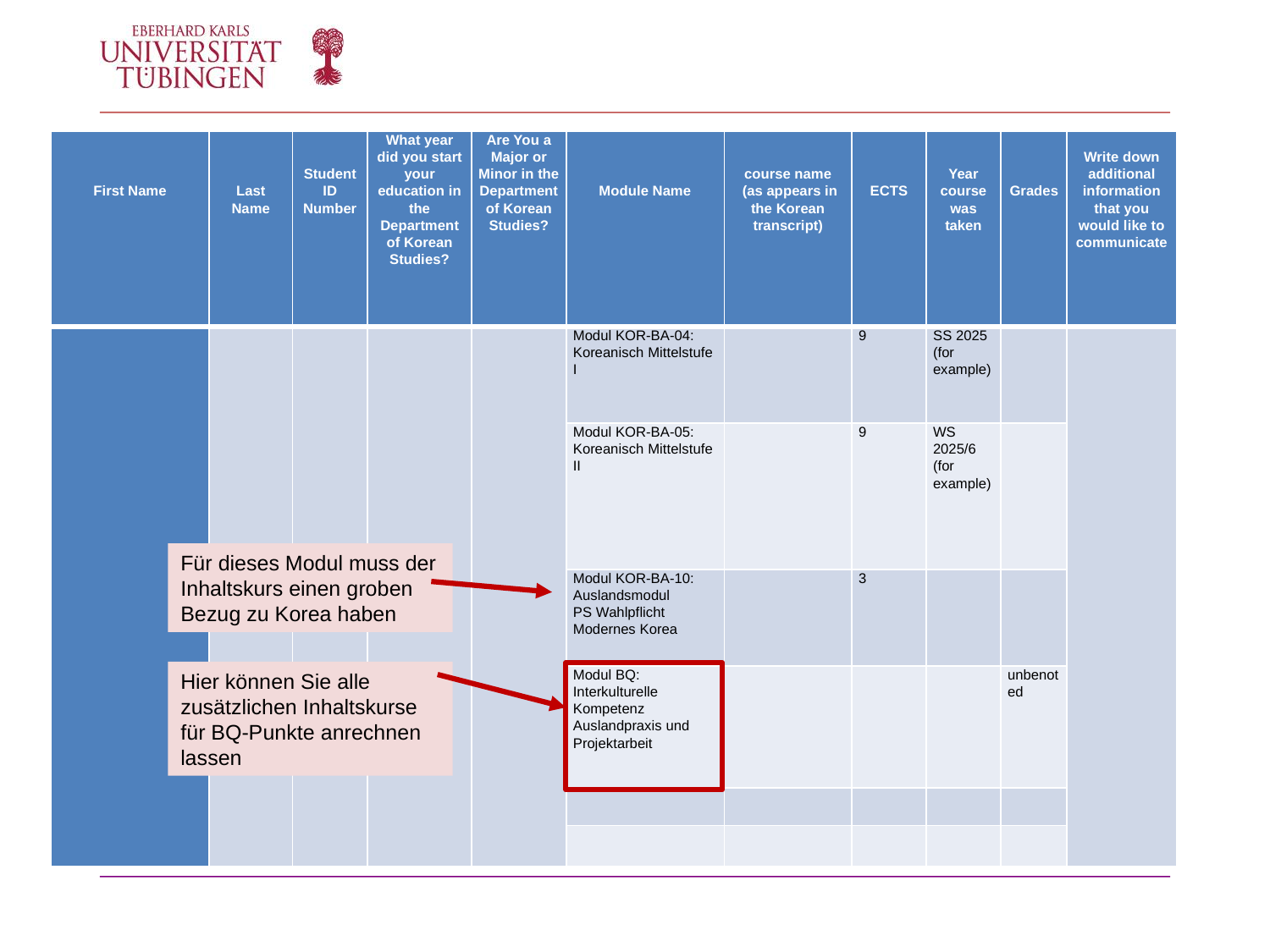

| First Name | Last Name | Student ID Number | What year did you start your education in the Department of Korean Studies? | Are You a Major or Minor in the Department of Korean Studies? | Module Name | course name (as appears in the Korean transcript) | ECTS | Year course was taken | Grades | Write down additional information that you would like to communicate |
| --- | --- | --- | --- | --- | --- | --- | --- | --- | --- | --- |
|  |  |  |  |  | Modul KOR-BA-04: Koreanisch Mittelstufe I |  | 9 | SS 2025 (for example) |  |  |
|  |  |  |  |  | Modul KOR-BA-05: Koreanisch Mittelstufe II |  | 9 | WS 2025/6 (for example) |  |  |
|  |  |  |  |  | Modul KOR-BA-10: Auslandsmodul PS Wahlpflicht Modernes Korea |  | 3 |  |  |  |
|  |  |  |  |  | Modul BQ: Interkulturelle Kompetenz Auslandpraxis und Projektarbeit |  |  |  | unbenoted |  |
|  |  |  |  |  |  |  |  |  |  |  |
|  |  |  |  |  |  |  |  |  |  |  |
#

Für dieses Modul muss der Inhaltskurs einen groben Bezug zu Korea haben
Hier können Sie alle zusätzlichen Inhaltskurse für BQ-Punkte anrechnen lassen